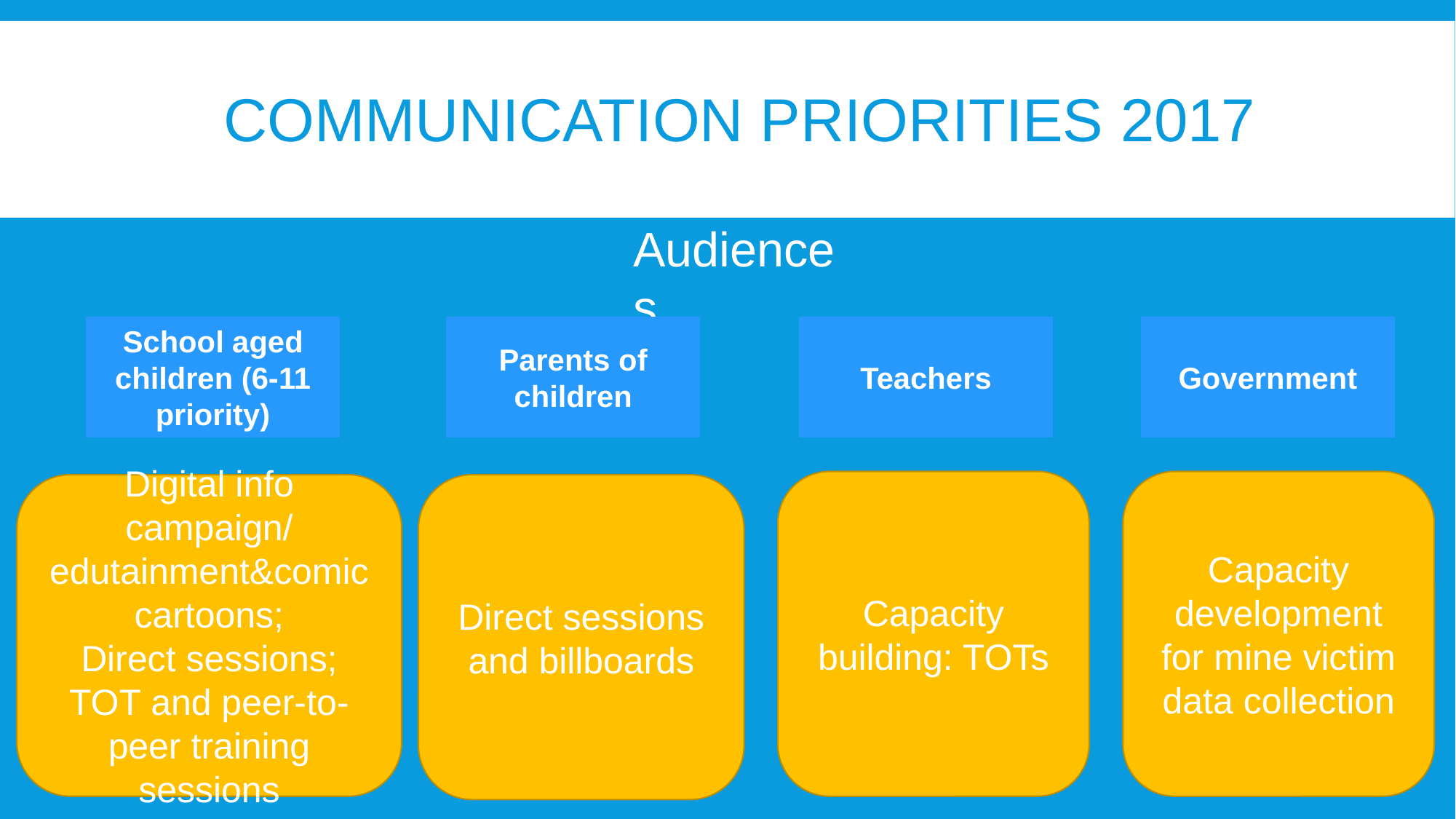

# Communication Priorities 2017
Audiences
School aged children (6-11 priority)
Parents of children
Teachers
Government
Capacity building: TOTs
Capacity development for mine victim data collection
Direct sessions and billboards
Digital info campaign/ edutainment&comic cartoons;
Direct sessions;
TOT and peer-to-peer training sessions